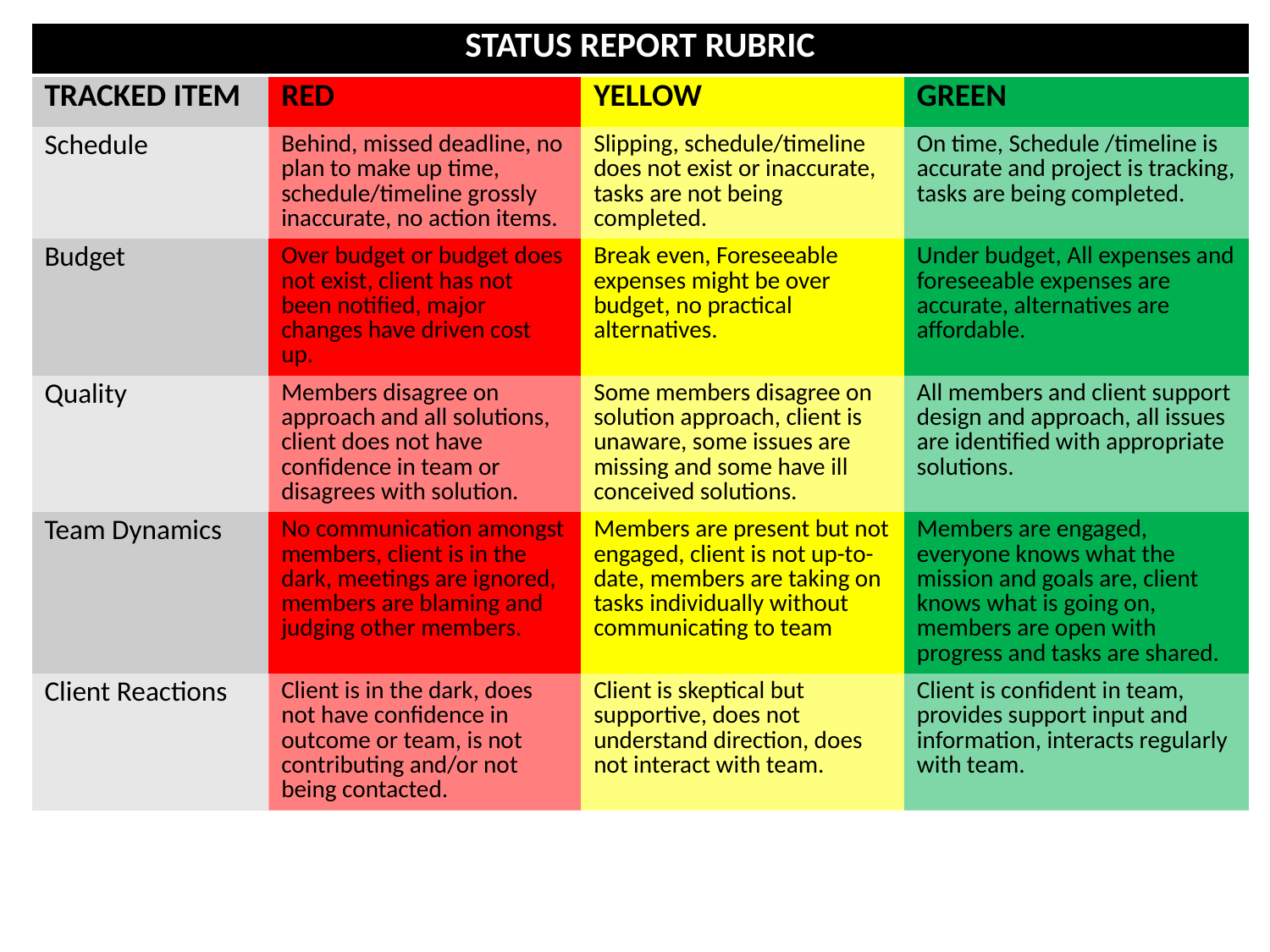

| STATUS REPORT RUBRIC |  |  |  |
| --- | --- | --- | --- |
| TRACKED ITEM | RED | YELLOW | GREEN |
| Schedule | Behind, missed deadline, no plan to make up time, schedule/timeline grossly inaccurate, no action items. | Slipping, schedule/timeline does not exist or inaccurate, tasks are not being completed. | On time, Schedule /timeline is accurate and project is tracking, tasks are being completed. |
| Budget | Over budget or budget does not exist, client has not been notified, major changes have driven cost up. | Break even, Foreseeable expenses might be over budget, no practical alternatives. | Under budget, All expenses and foreseeable expenses are accurate, alternatives are affordable. |
| Quality | Members disagree on approach and all solutions, client does not have confidence in team or disagrees with solution. | Some members disagree on solution approach, client is unaware, some issues are missing and some have ill conceived solutions. | All members and client support design and approach, all issues are identified with appropriate solutions. |
| Team Dynamics | No communication amongst members, client is in the dark, meetings are ignored, members are blaming and judging other members. | Members are present but not engaged, client is not up-to-date, members are taking on tasks individually without communicating to team | Members are engaged, everyone knows what the mission and goals are, client knows what is going on, members are open with progress and tasks are shared. |
| Client Reactions | Client is in the dark, does not have confidence in outcome or team, is not contributing and/or not being contacted. | Client is skeptical but supportive, does not understand direction, does not interact with team. | Client is confident in team, provides support input and information, interacts regularly with team. |